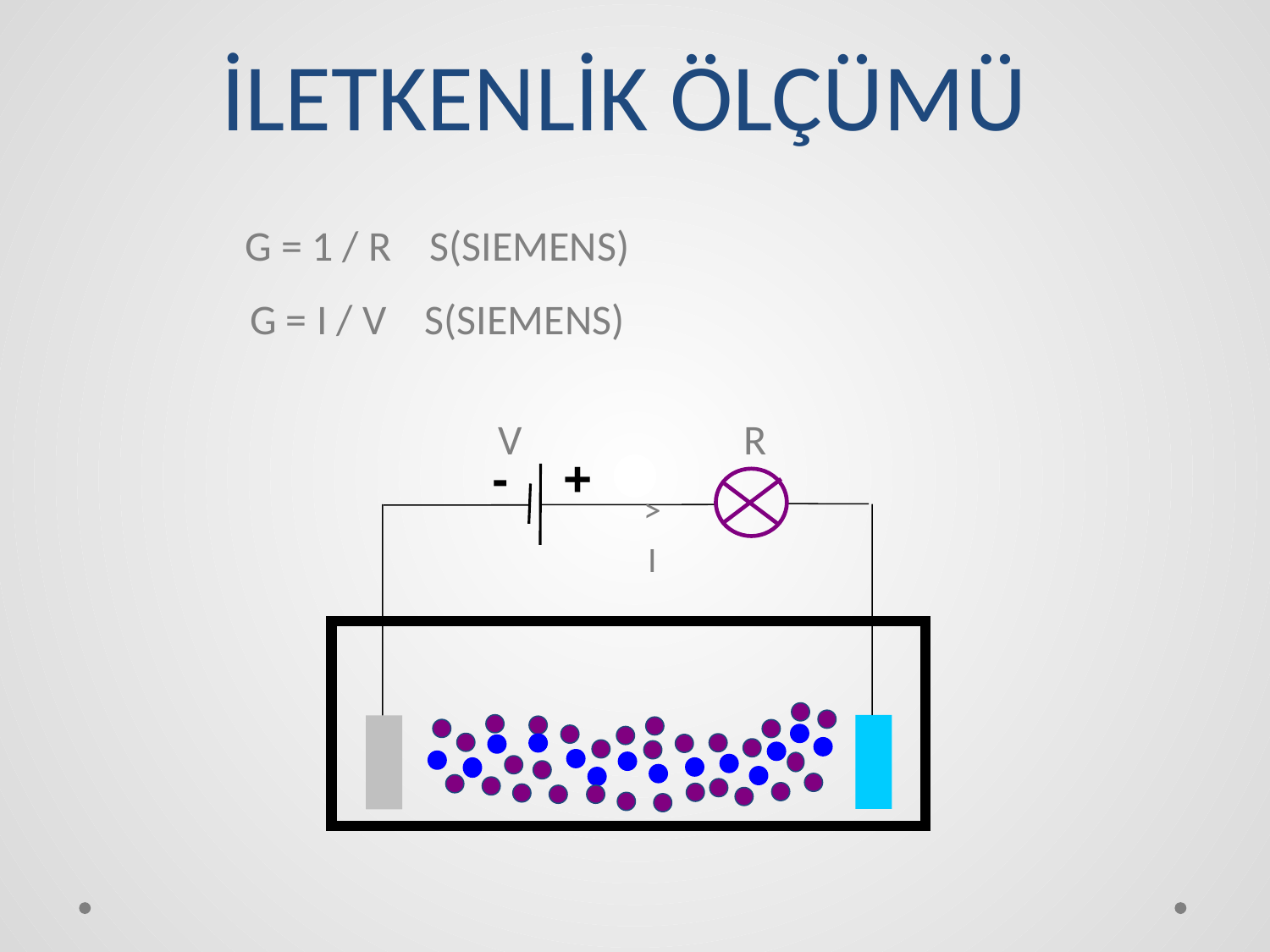

# İLETKENLİK ÖLÇÜMÜ
G = 1 / R    S(SIEMENS)
G = I / V    S(SIEMENS)
V
R
-    +

>
I